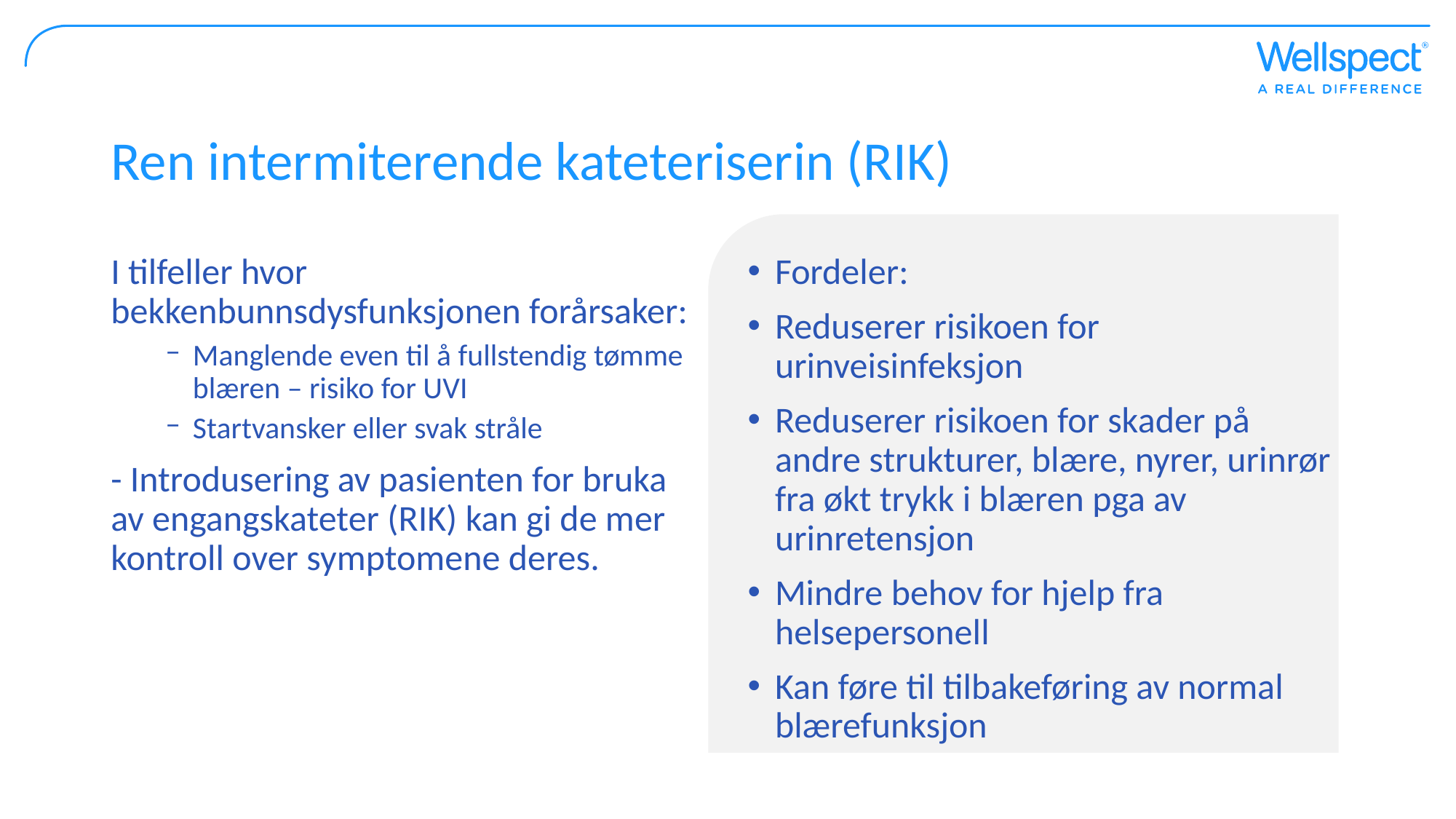

# Ren intermiterende kateteriserin (RIK)

I tilfeller hvor bekkenbunnsdysfunksjonen forårsaker:
Manglende even til å fullstendig tømme blæren – risiko for UVI
Startvansker eller svak stråle
- Introdusering av pasienten for bruka av engangskateter (RIK) kan gi de mer kontroll over symptomene deres.
Fordeler:
Reduserer risikoen for urinveisinfeksjon
Reduserer risikoen for skader på andre strukturer, blære, nyrer, urinrør fra økt trykk i blæren pga av urinretensjon
Mindre behov for hjelp fra helsepersonell
Kan føre til tilbakeføring av normal blærefunksjon